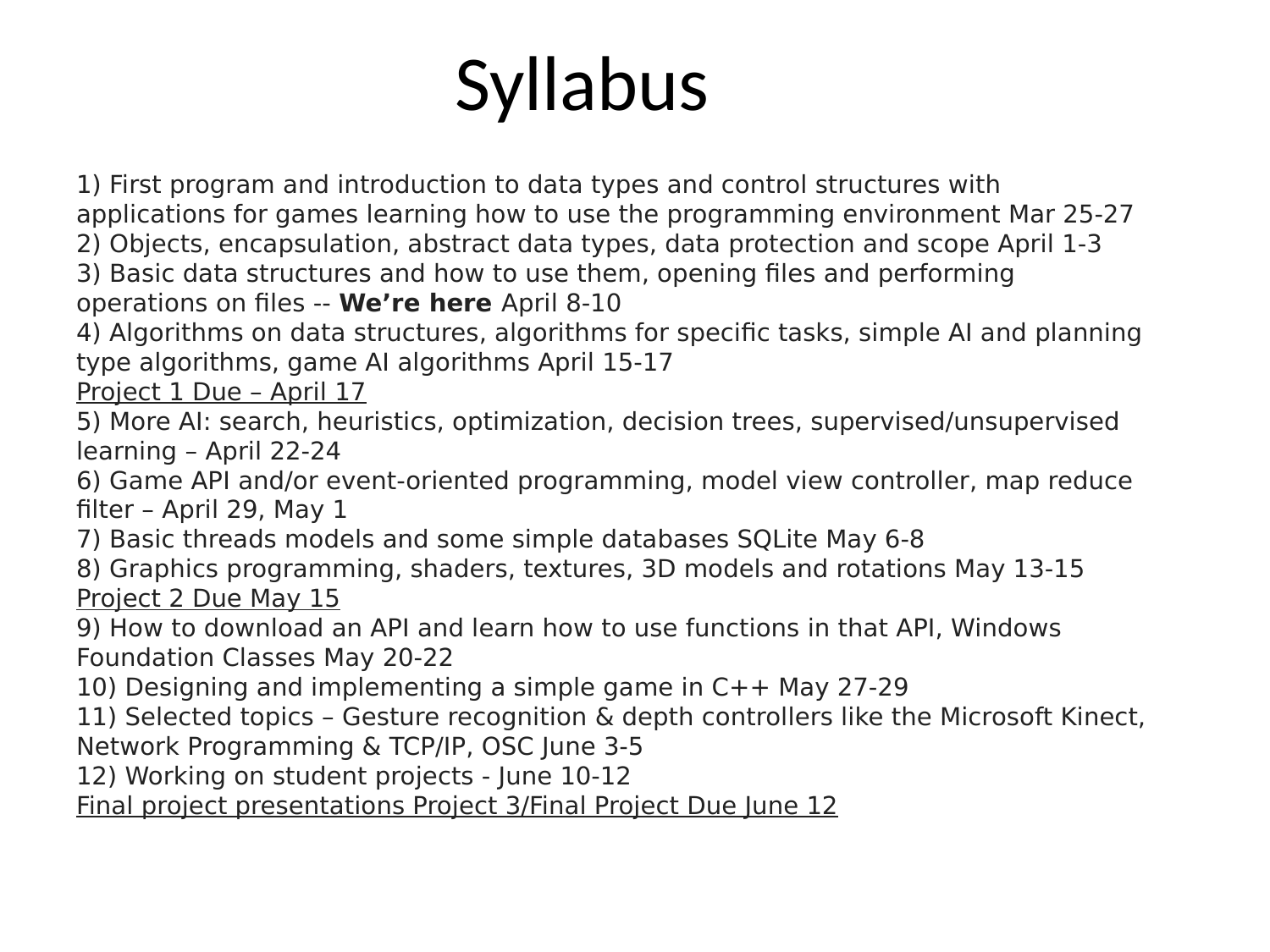

# Syllabus
1) First program and introduction to data types and control structures with applications for games learning how to use the programming environment Mar 25-27
2) Objects, encapsulation, abstract data types, data protection and scope April 1-3
3) Basic data structures and how to use them, opening files and performing operations on files -- We’re here April 8-10
4) Algorithms on data structures, algorithms for specific tasks, simple AI and planning type algorithms, game AI algorithms April 15-17
Project 1 Due – April 17
5) More AI: search, heuristics, optimization, decision trees, supervised/unsupervised learning – April 22-24
6) Game API and/or event-oriented programming, model view controller, map reduce filter – April 29, May 1
7) Basic threads models and some simple databases SQLite May 6-8
8) Graphics programming, shaders, textures, 3D models and rotations May 13-15
Project 2 Due May 15
9) How to download an API and learn how to use functions in that API, Windows Foundation Classes May 20-22
10) Designing and implementing a simple game in C++ May 27-29
11) Selected topics – Gesture recognition & depth controllers like the Microsoft Kinect, Network Programming & TCP/IP, OSC June 3-5
12) Working on student projects - June 10-12
Final project presentations Project 3/Final Project Due June 12